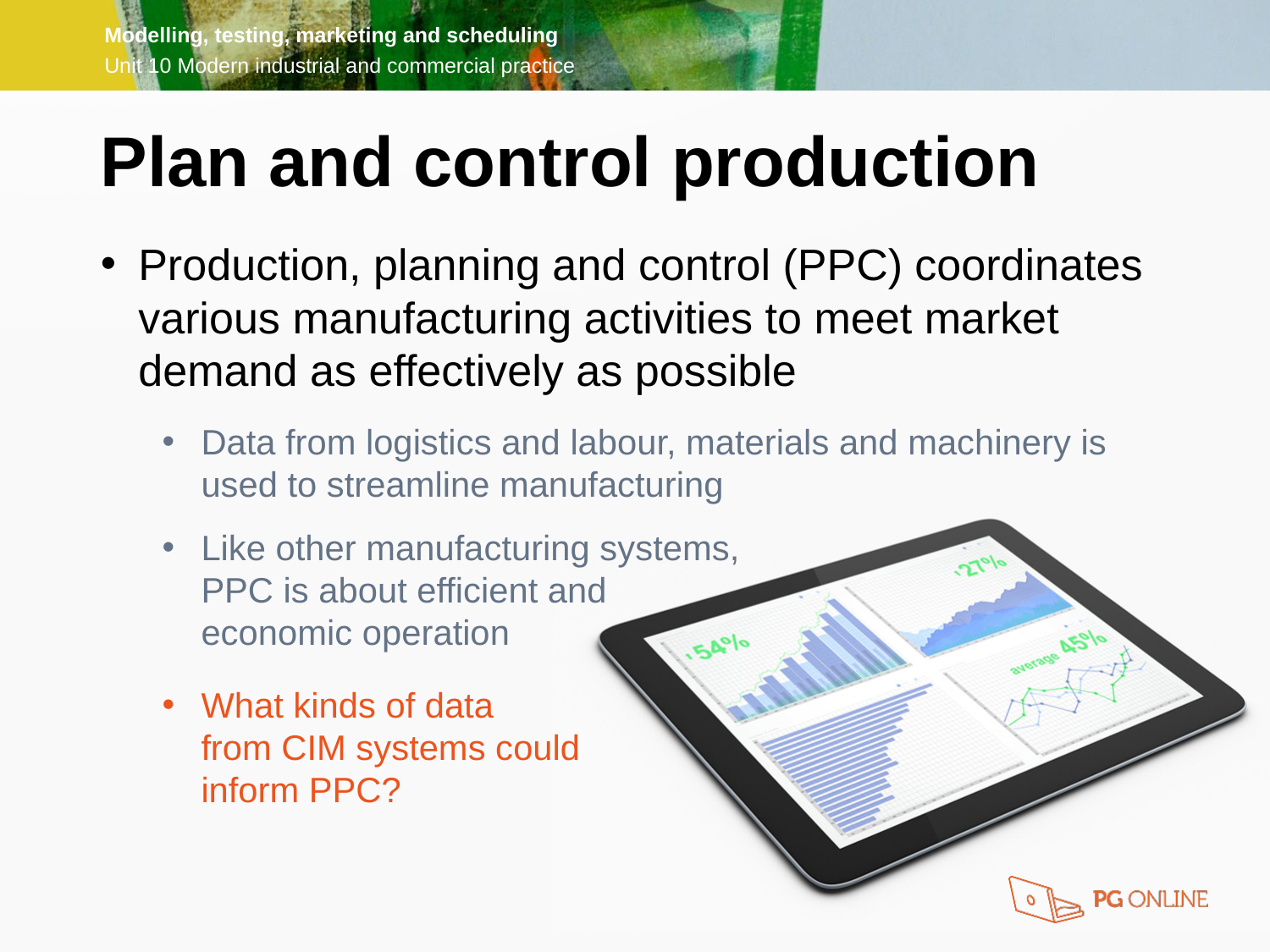

Plan and control production
Production, planning and control (PPC) coordinates various manufacturing activities to meet market demand as effectively as possible
Data from logistics and labour, materials and machinery is used to streamline manufacturing
Like other manufacturing systems,
PPC is about efficient and
economic operation
What kinds of data
from CIM systems could
inform PPC?